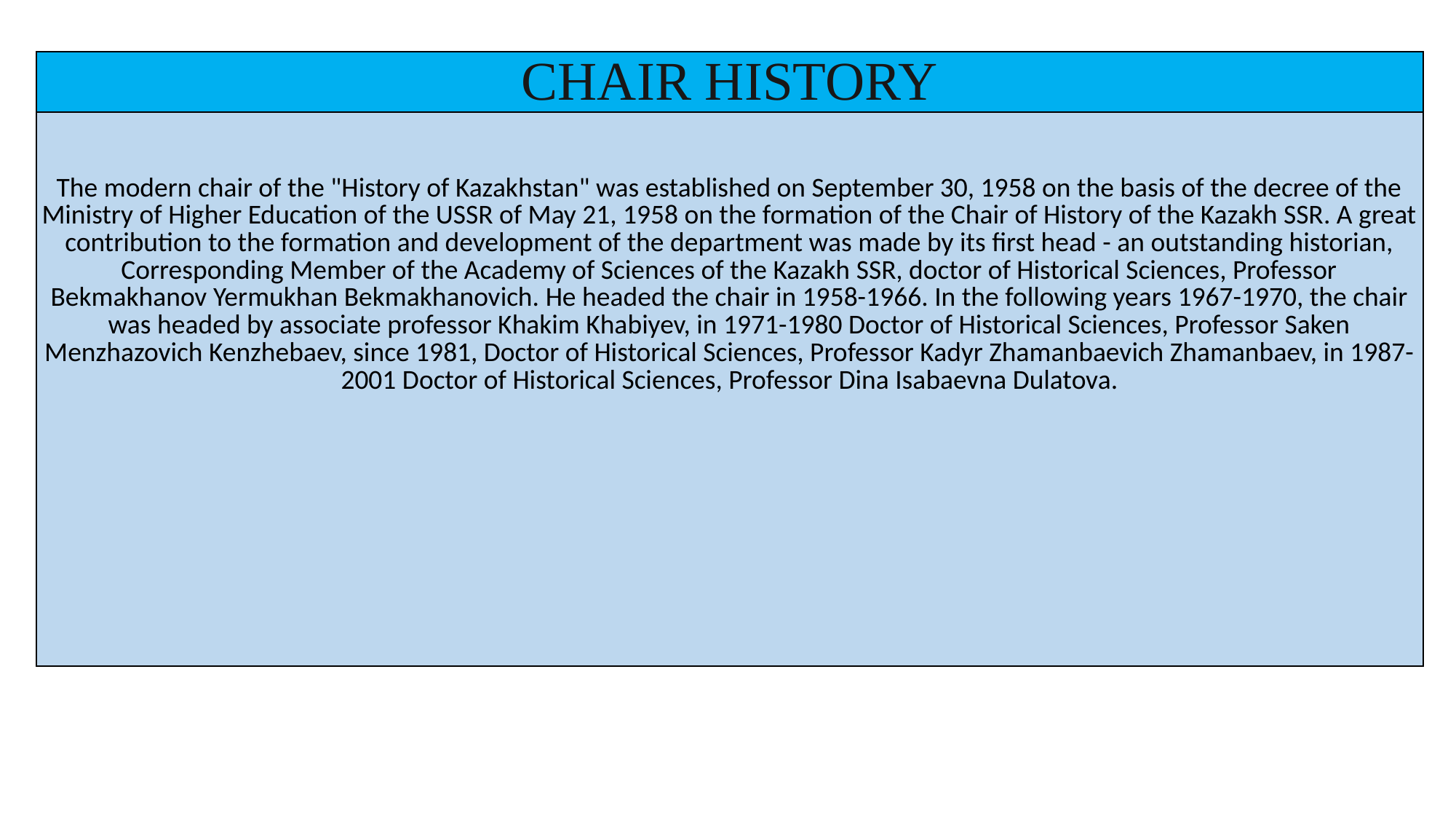

| CHAIR HISTORY |
| --- |
| The modern сhair of the "History of Kazakhstan" was established on September 30, 1958 on the basis of the decree of the Ministry of Higher Education of the USSR of May 21, 1958 on the formation of the Chair of History of the Kazakh SSR. A great contribution to the formation and development of the department was made by its first head - an outstanding historian, Corresponding Member of the Academy of Sciences of the Kazakh SSR, doctor of Historical Sciences, Professor Bekmakhanov Yermukhan Bekmakhanovich. He headed the chair in 1958-1966. In the following years 1967-1970, the chair was headed by associate professor Khakim Khabiyev, in 1971-1980 Doctor of Historical Sciences, Professor Saken Menzhazovich Kenzhebaev, since 1981, Doctor of Historical Sciences, Professor Kadyr Zhamanbaevich Zhamanbaev, in 1987-2001 Doctor of Historical Sciences, Professor Dina Isabaevna Dulatova. |